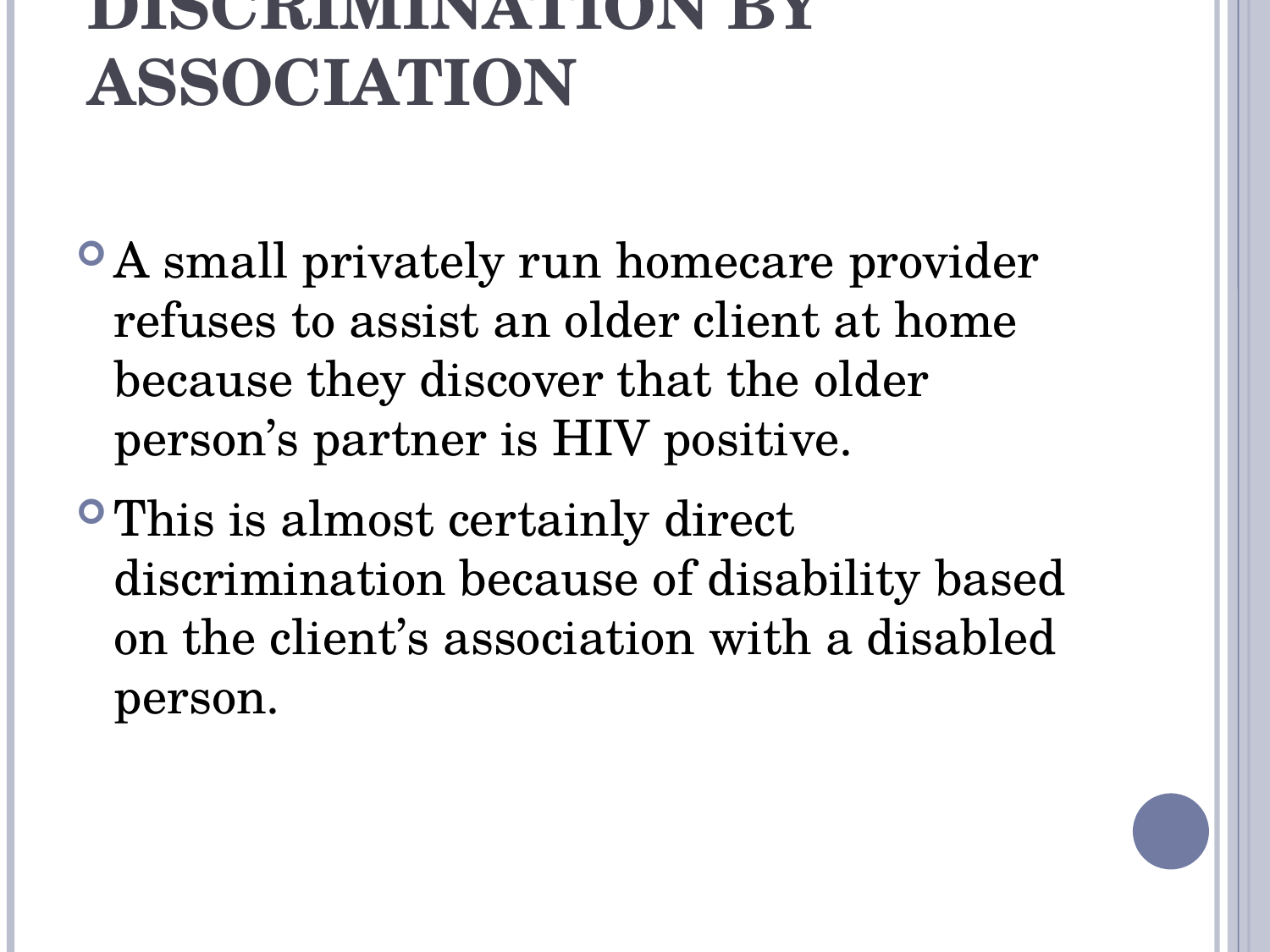

# Discrimination by association
A small privately run homecare provider refuses to assist an older client at home because they discover that the older person’s partner is HIV positive.
This is almost certainly direct discrimination because of disability based on the client’s association with a disabled person.